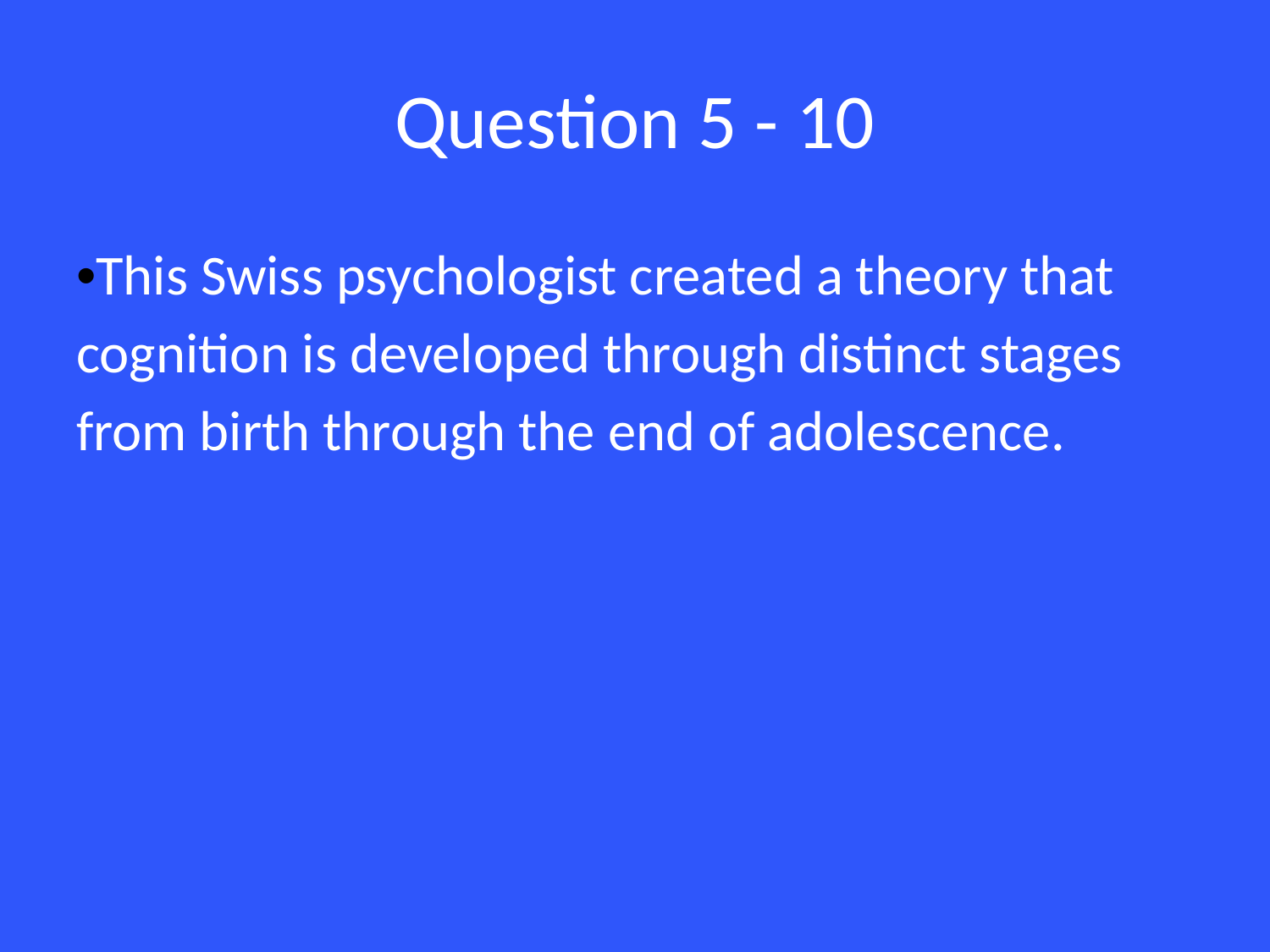

# Question 5 - 10
•This Swiss psychologist created a theory that cognition is developed through distinct stages from birth through the end of adolescence.